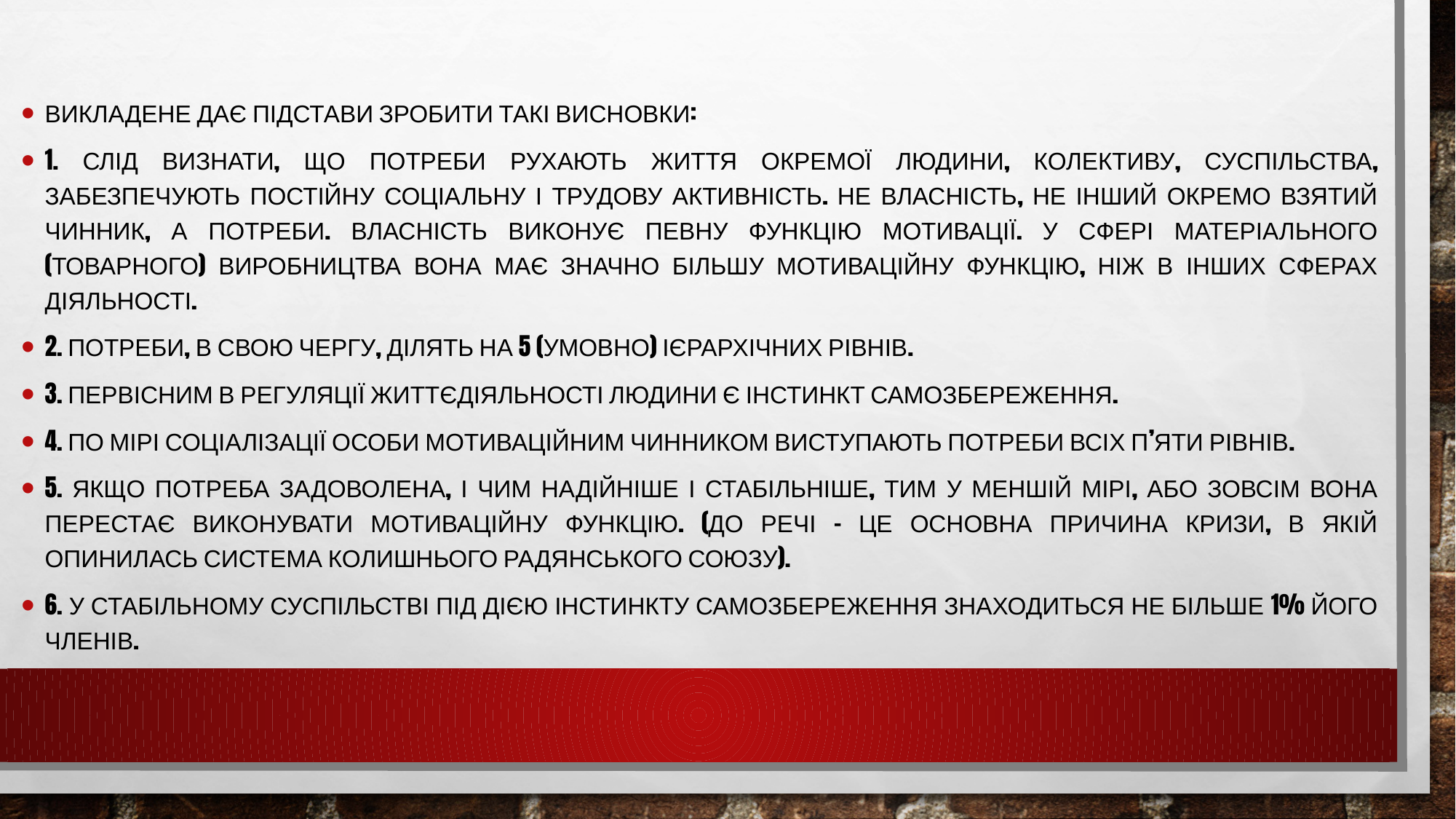

Викладене дає підстави зробити такі висновки:
1. Слід визнати, що потреби рухають життя окремої людини, колективу, суспільства, забезпечують постійну соціальну і трудову активність. Не власність, не інший окремо взятий чинник, а потреби. Власність виконує певну функцію мотивації. У сфері матеріального (товарного) виробництва вона має значно більшу мотиваційну функцію, ніж в інших сферах діяльності.
2. Потреби, в свою чергу, ділять на 5 (умовно) ієрархічних рівнів.
3. Первісним в регуляції життєдіяльності людини є інстинкт самозбереження.
4. По мірі соціалізації особи мотиваційним чинником виступають потреби всіх п’яти рівнів.
5. Якщо потреба задоволена, і чим надійніше і стабільніше, тим у меншій мірі, або зовсім вона перестає виконувати мотиваційну функцію. (До речі – це основна причина кризи, в якій опинилась система колишнього Радянського Союзу).
6. У стабільному суспільстві під дією інстинкту самозбереження знаходиться не більше 1% його членів.